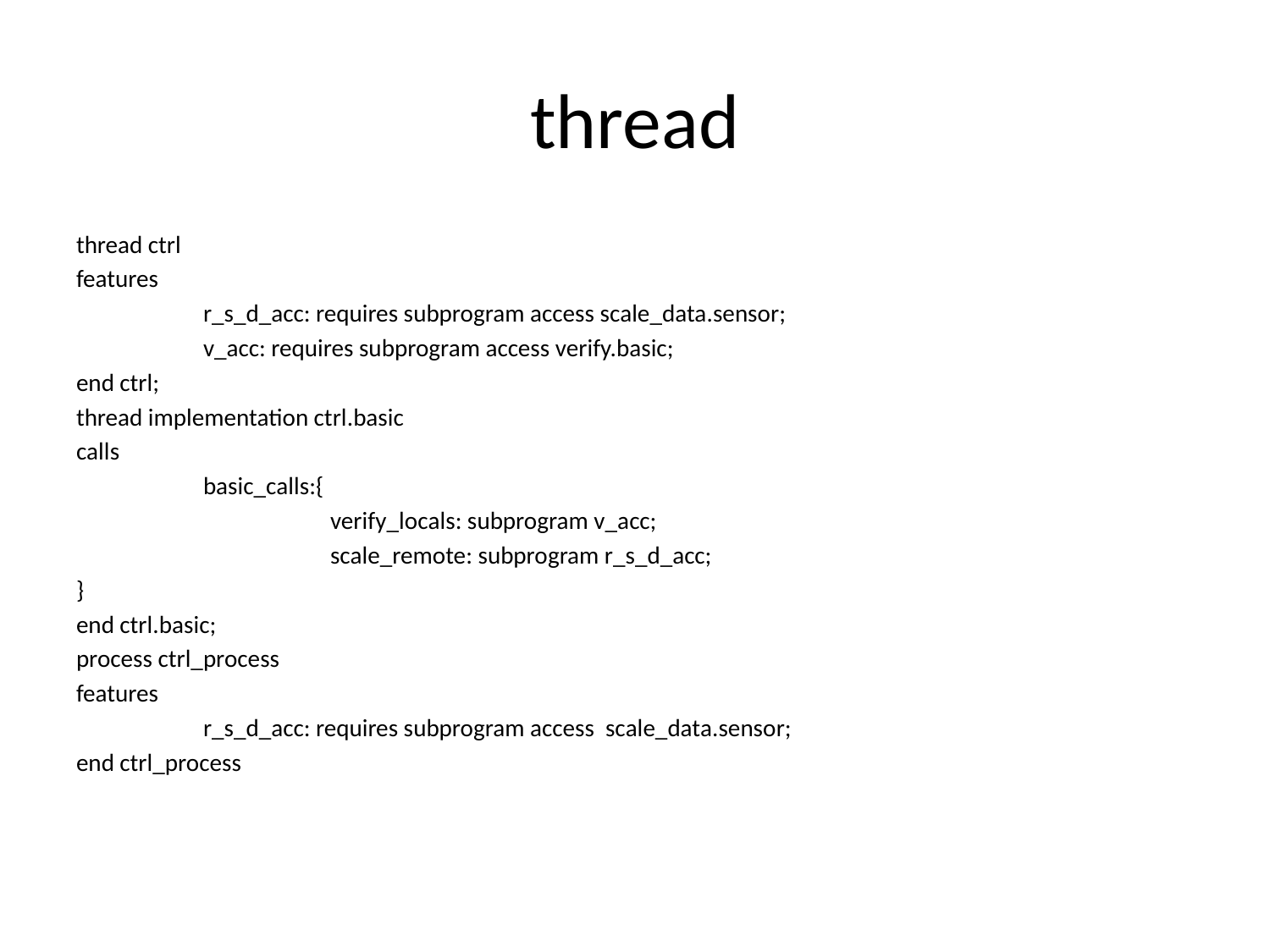

# thread
thread ctrl
features
	r_s_d_acc: requires subprogram access scale_data.sensor;
	v_acc: requires subprogram access verify.basic;
end ctrl;
thread implementation ctrl.basic
calls
	basic_calls:{
		verify_locals: subprogram v_acc;
		scale_remote: subprogram r_s_d_acc;
}
end ctrl.basic;
process ctrl_process
features
	r_s_d_acc: requires subprogram access  scale_data.sensor;
end ctrl_process